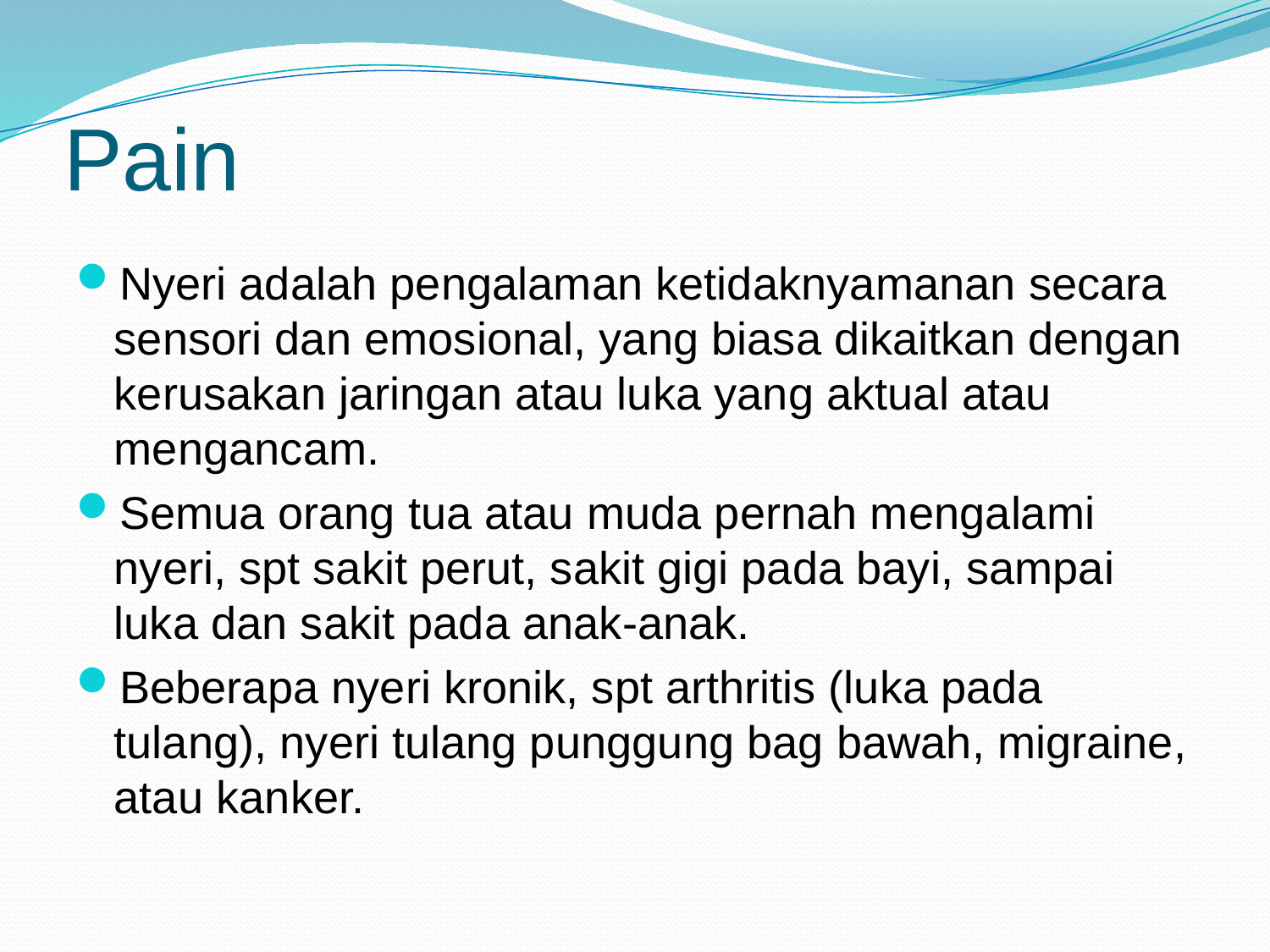

# Pain
Nyeri adalah pengalaman ketidaknyamanan secara sensori dan emosional, yang biasa dikaitkan dengan kerusakan jaringan atau luka yang aktual atau mengancam.
Semua orang tua atau muda pernah mengalami nyeri, spt sakit perut, sakit gigi pada bayi, sampai luka dan sakit pada anak-anak.
Beberapa nyeri kronik, spt arthritis (luka pada tulang), nyeri tulang punggung bag bawah, migraine, atau kanker.